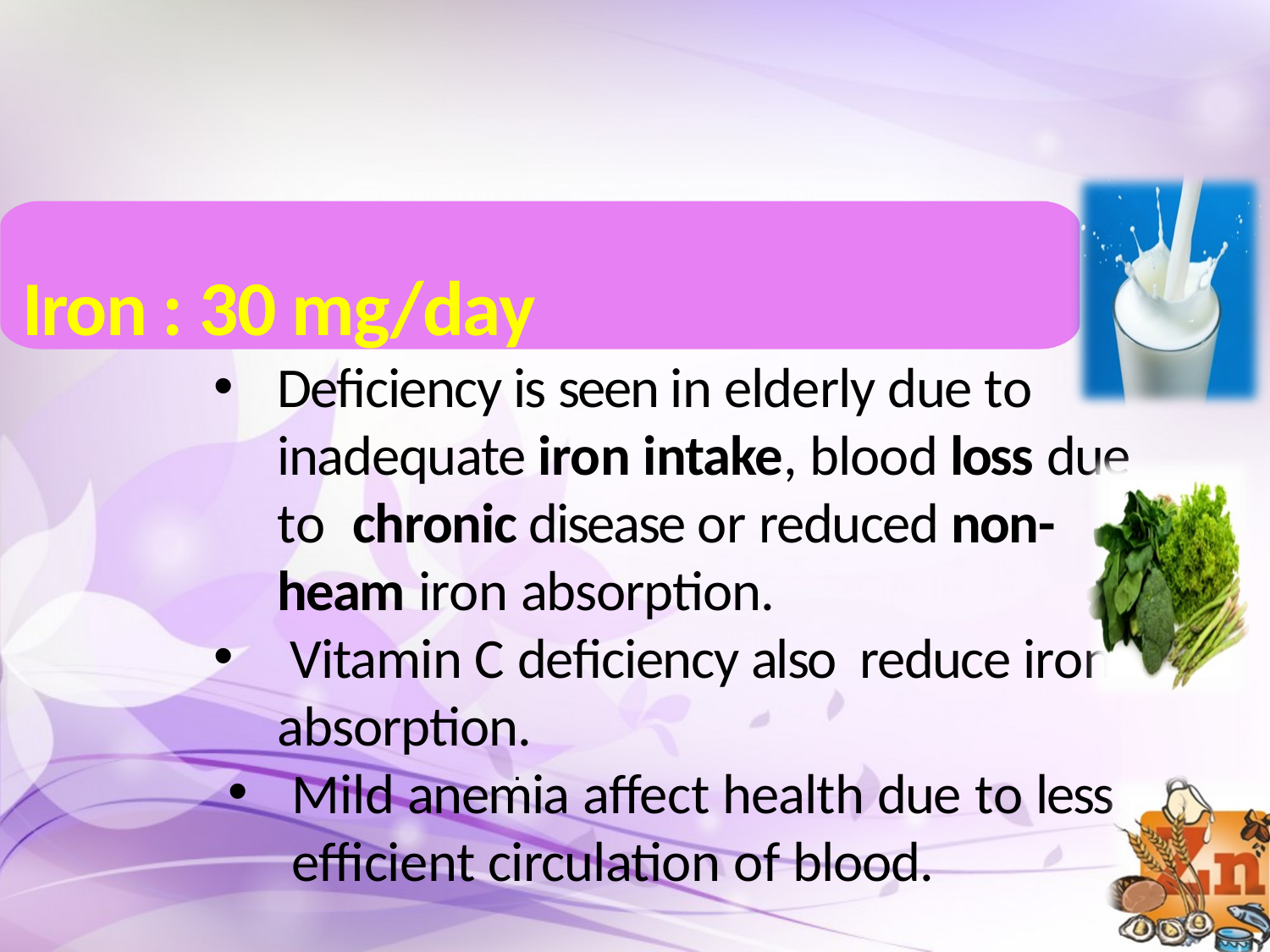

#

Iron : 30 mg/day
Deficiency is seen in elderly due to inadequate iron intake, blood loss due to  chronic disease or reduced non-heam iron absorption.
 Vitamin C  deficiency also  reduce iron absorption.
Mild anemia affect health due to less efficient circulation of blood.

.